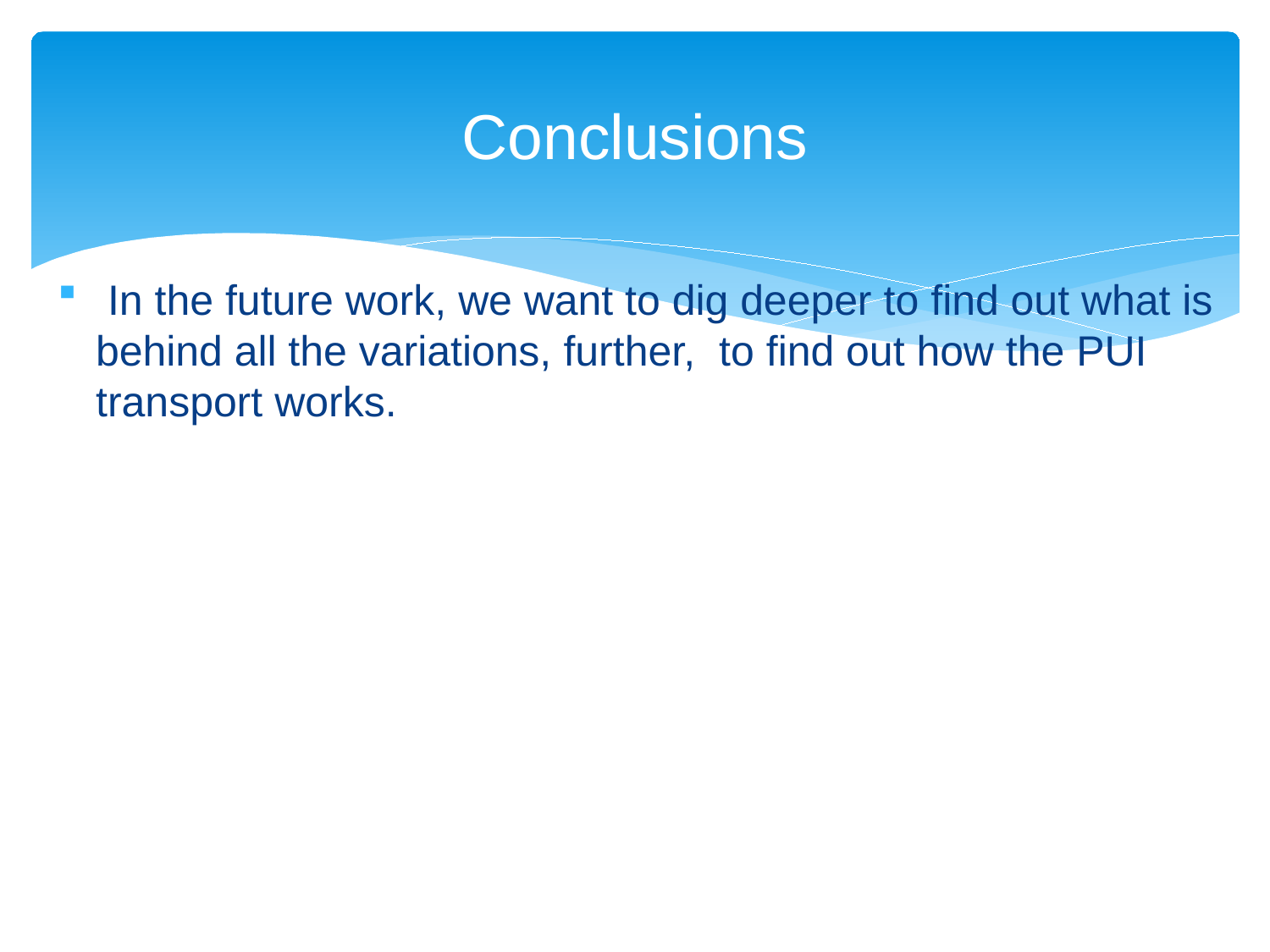

# Conclusions
 In the future work, we want to dig deeper to find out what is behind all the variations, further,  to find out how the PUI transport works.